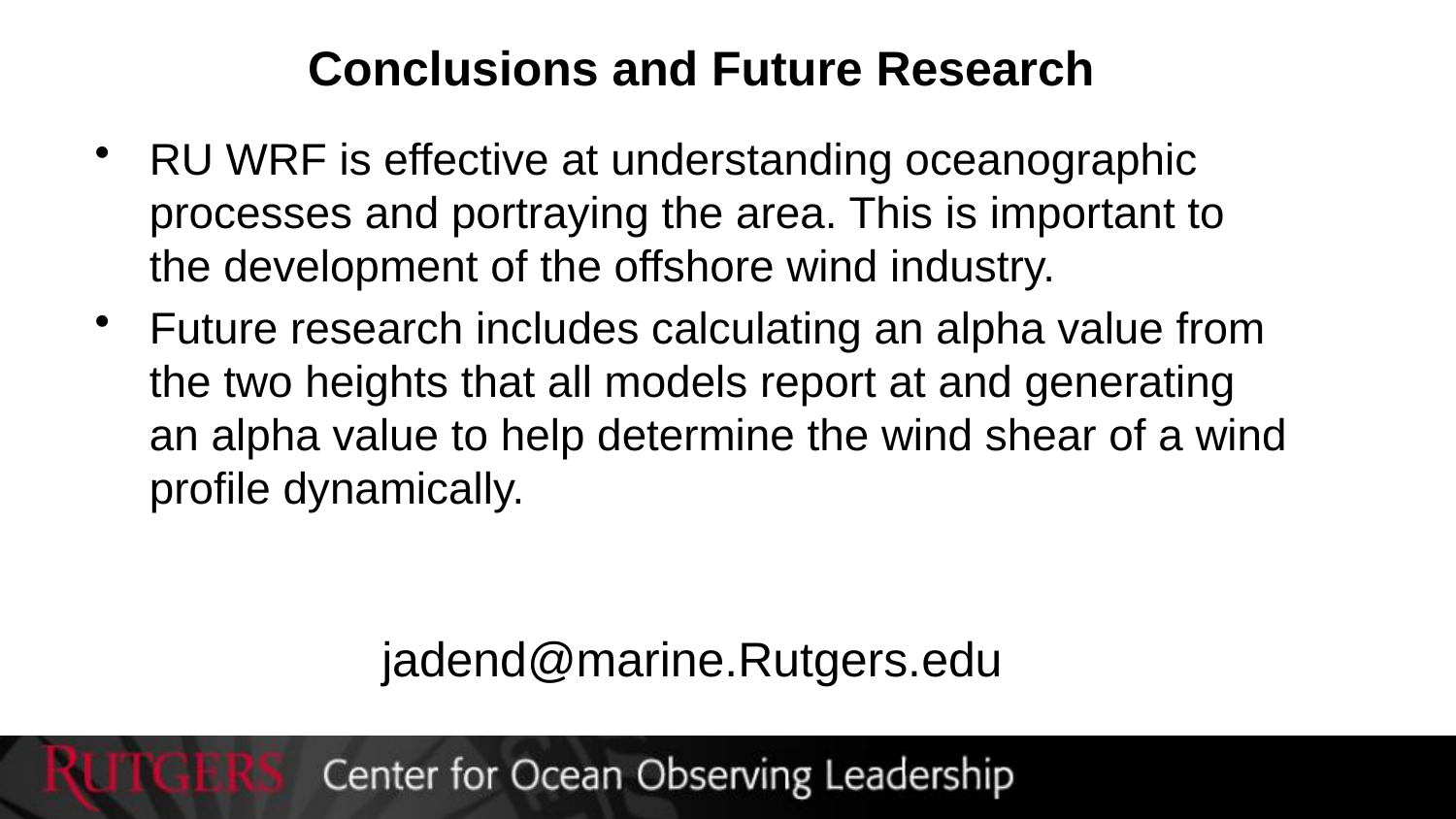

Conclusions and Future Research
RU WRF is effective at understanding oceanographic processes and portraying the area. This is important to the development of the offshore wind industry.
Future research includes calculating an alpha value from the two heights that all models report at and generating an alpha value to help determine the wind shear of a wind profile dynamically.
jadend@marine.Rutgers.edu